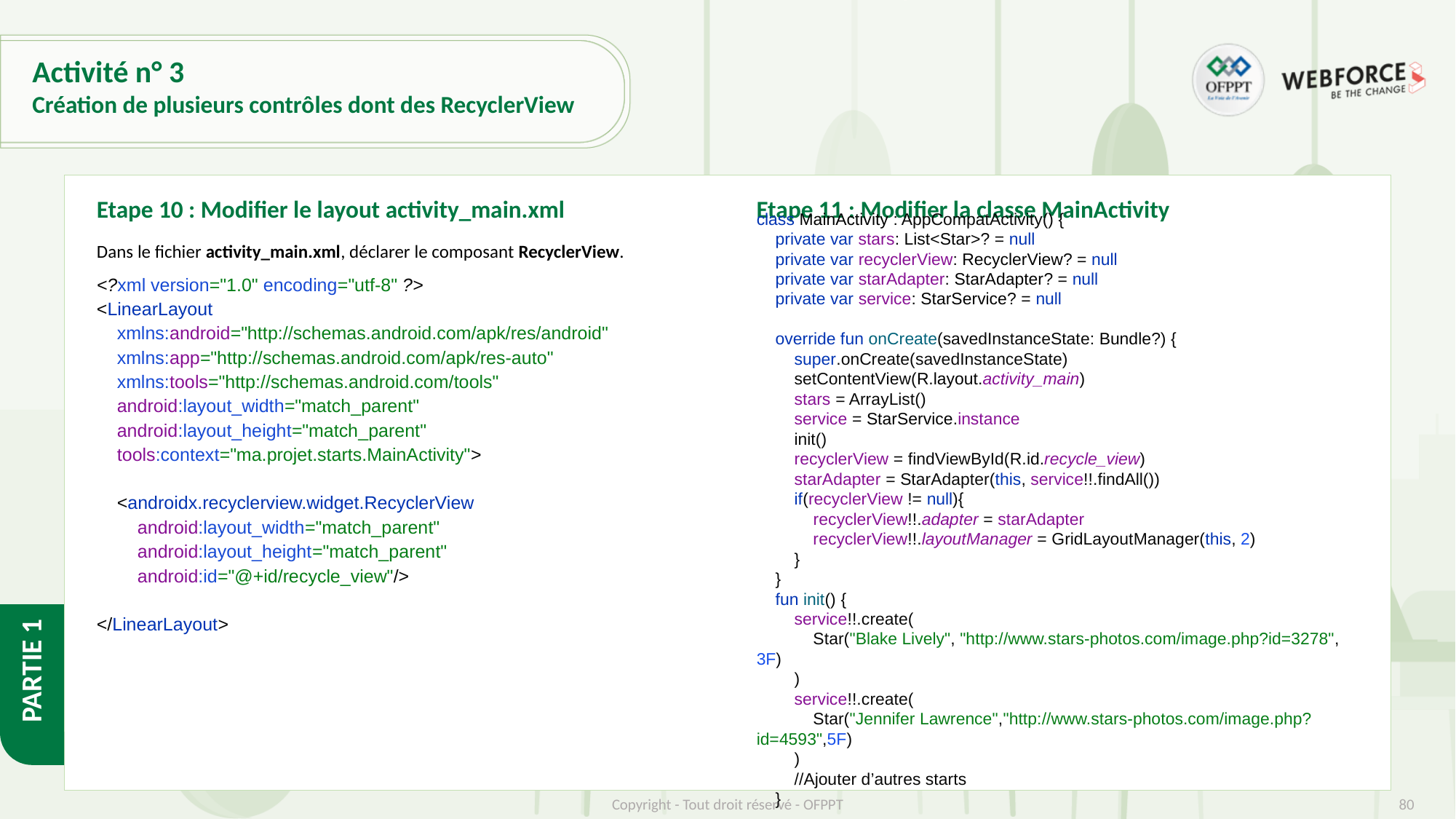

# Activité n° 3
Création de plusieurs contrôles dont des RecyclerView
Etape 10 : Modifier le layout activity_main.xml
Etape 11 : Modifier la classe MainActivity
class MainActivity : AppCompatActivity() {
    private var stars: List<Star>? = null
    private var recyclerView: RecyclerView? = null
    private var starAdapter: StarAdapter? = null
    private var service: StarService? = null
    override fun onCreate(savedInstanceState: Bundle?) {
        super.onCreate(savedInstanceState)
        setContentView(R.layout.activity_main)
        stars = ArrayList()
        service = StarService.instance
        init()
        recyclerView = findViewById(R.id.recycle_view)
        starAdapter = StarAdapter(this, service!!.findAll())
        if(recyclerView != null){
            recyclerView!!.adapter = starAdapter
            recyclerView!!.layoutManager = GridLayoutManager(this, 2)
        }
    }
    fun init() {
        service!!.create(
            Star("Blake Lively", "http://www.stars-photos.com/image.php?id=3278", 3F)
        )
        service!!.create(
            Star("Jennifer Lawrence","http://www.stars-photos.com/image.php?id=4593",5F)
        )
        //Ajouter d’autres starts
    }
Dans le fichier activity_main.xml, déclarer le composant RecyclerView.
<?xml version="1.0" encoding="utf-8" ?>
<LinearLayout
    xmlns:android="http://schemas.android.com/apk/res/android"
    xmlns:app="http://schemas.android.com/apk/res-auto"
    xmlns:tools="http://schemas.android.com/tools"
    android:layout_width="match_parent"
    android:layout_height="match_parent"
    tools:context="ma.projet.starts.MainActivity">
    <androidx.recyclerview.widget.RecyclerView
        android:layout_width="match_parent"
        android:layout_height="match_parent"
        android:id="@+id/recycle_view"/>
</LinearLayout>